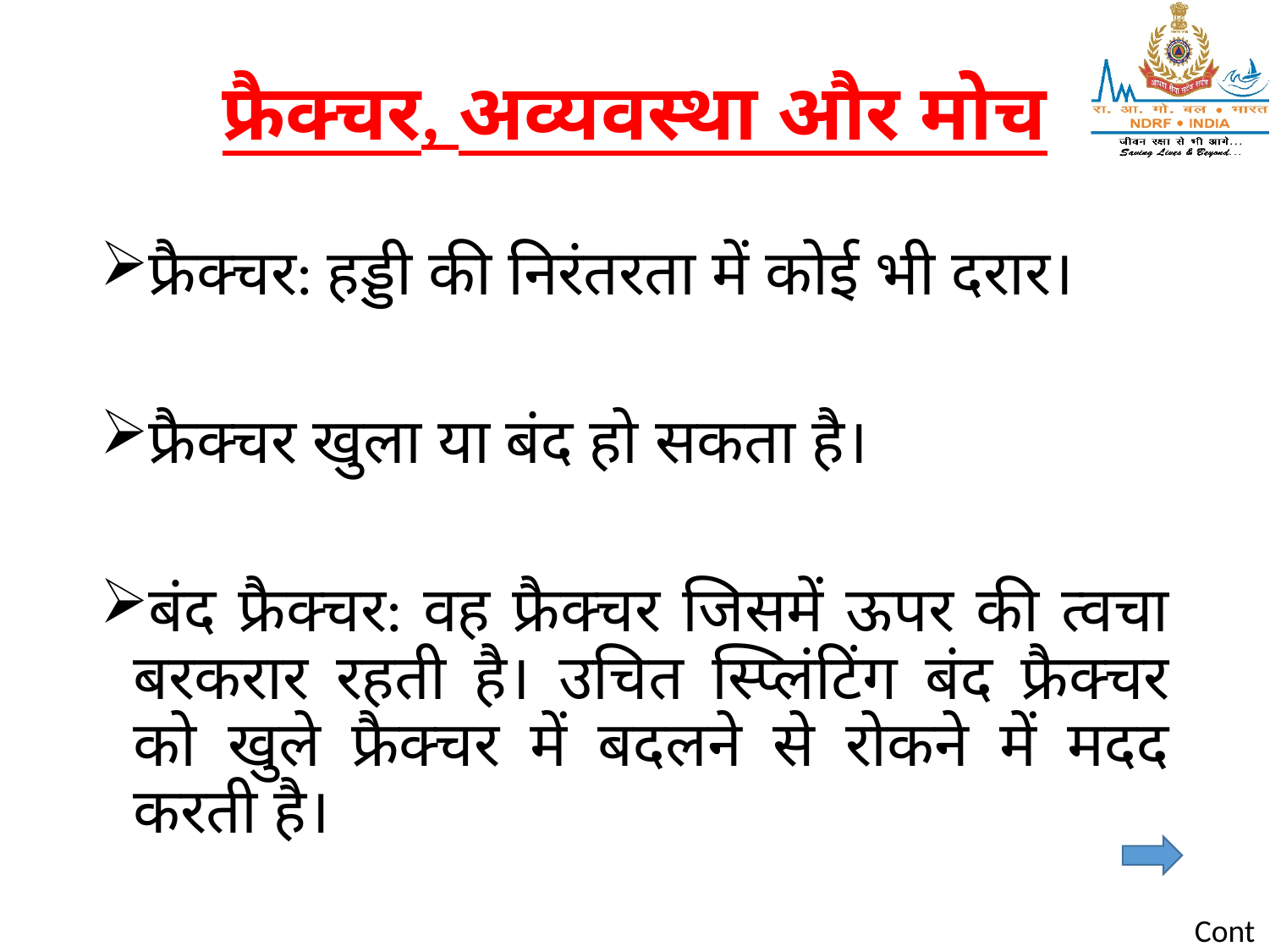

# फ्रैक्चर, अव्यवस्था और मोच
फ्रैक्चर: हड्डी की निरंतरता में कोई भी दरार।

फ्रैक्चर खुला या बंद हो सकता है।

बंद फ्रैक्चर: वह फ्रैक्चर जिसमें ऊपर की त्वचा बरकरार रहती है। उचित स्प्लिंटिंग बंद फ्रैक्चर को खुले फ्रैक्चर में बदलने से रोकने में मदद करती है।

Cont…